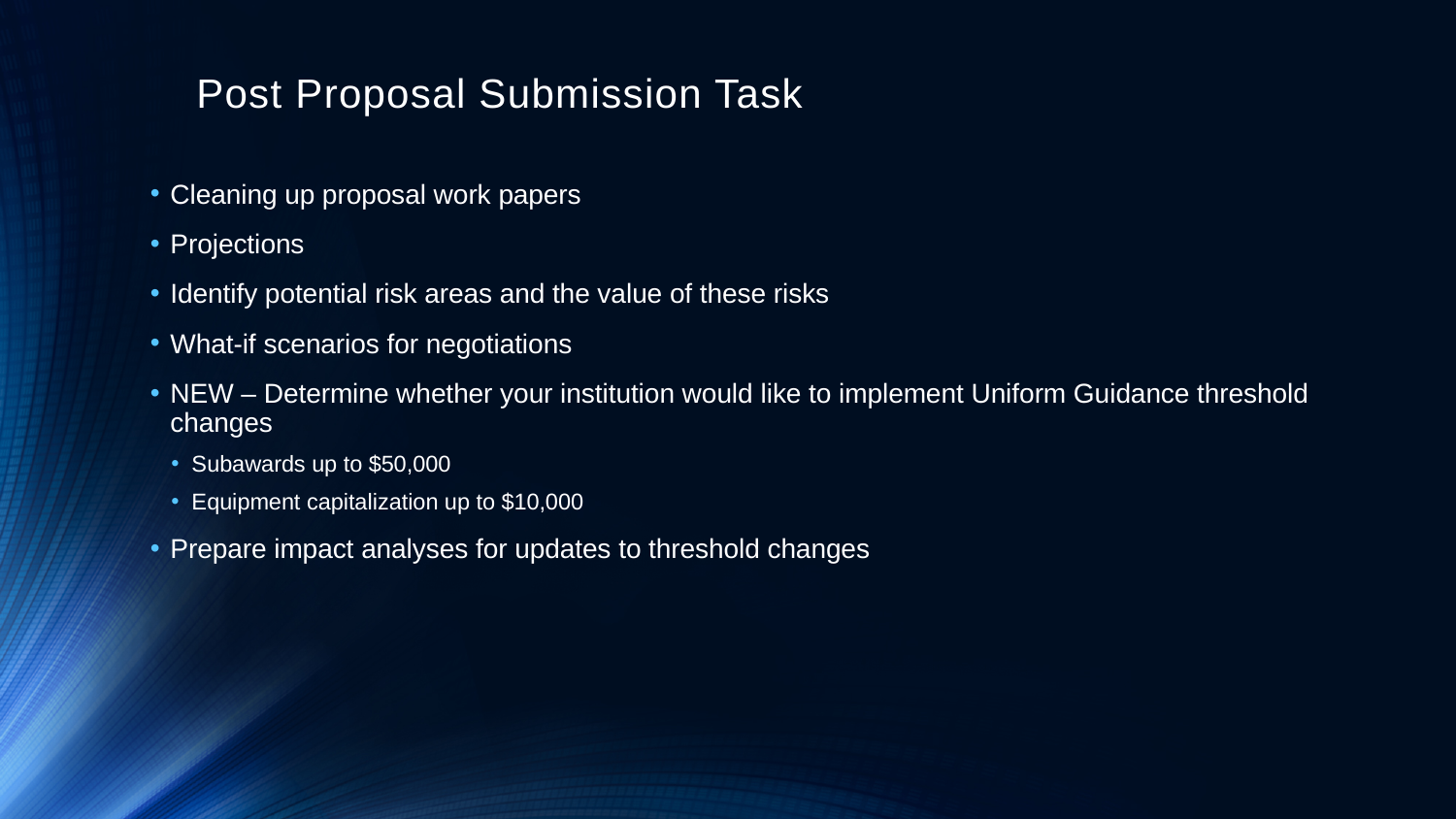

# Post Proposal Submission Task
Cleaning up proposal work papers
Projections
Identify potential risk areas and the value of these risks
What-if scenarios for negotiations
NEW – Determine whether your institution would like to implement Uniform Guidance threshold changes
Subawards up to $50,000
Equipment capitalization up to $10,000
Prepare impact analyses for updates to threshold changes